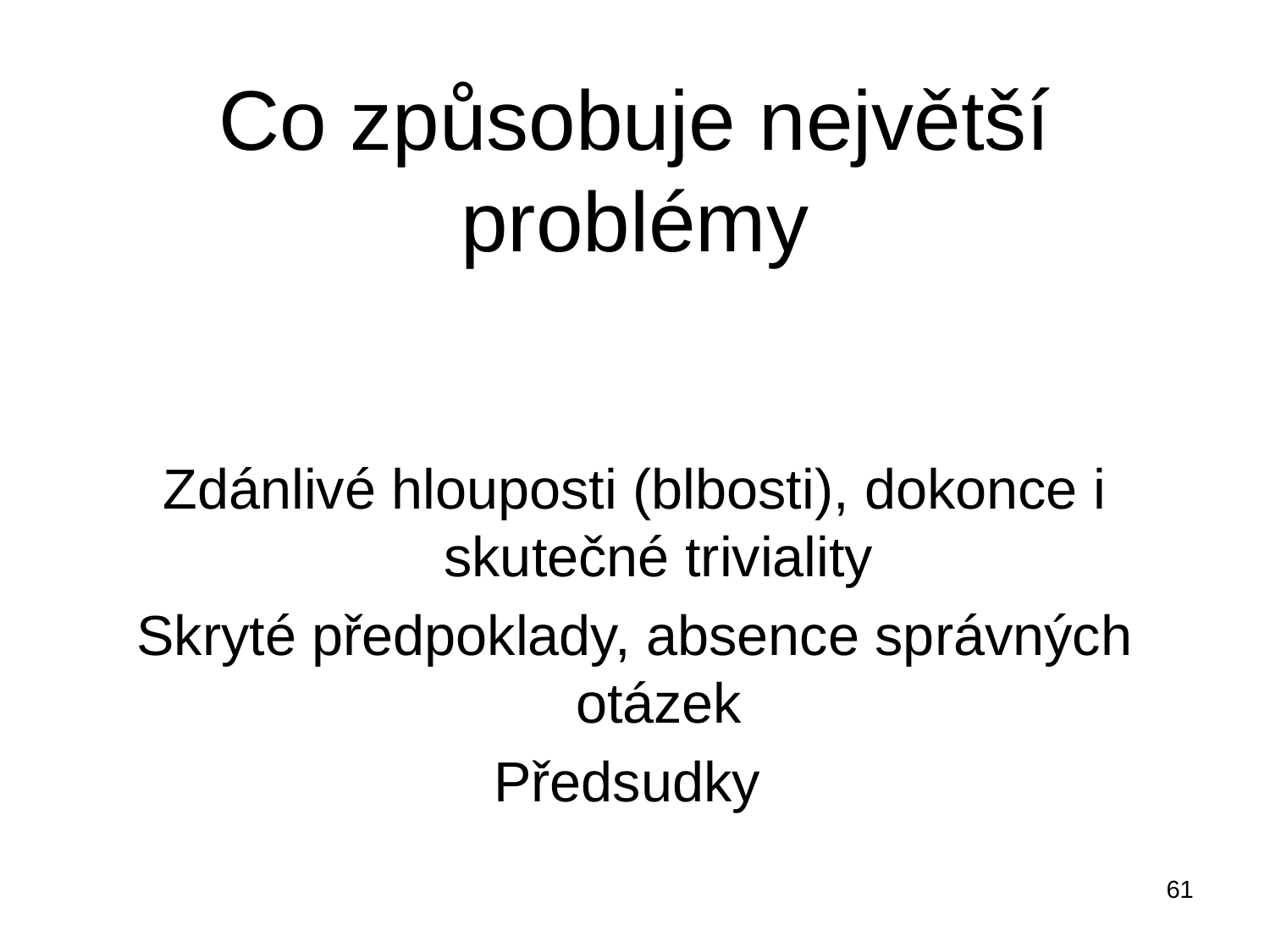

# Co způsobuje největší problémy
Zdánlivé hlouposti (blbosti), dokonce i skutečné triviality
Skryté předpoklady, absence správných otázek
Předsudky
61